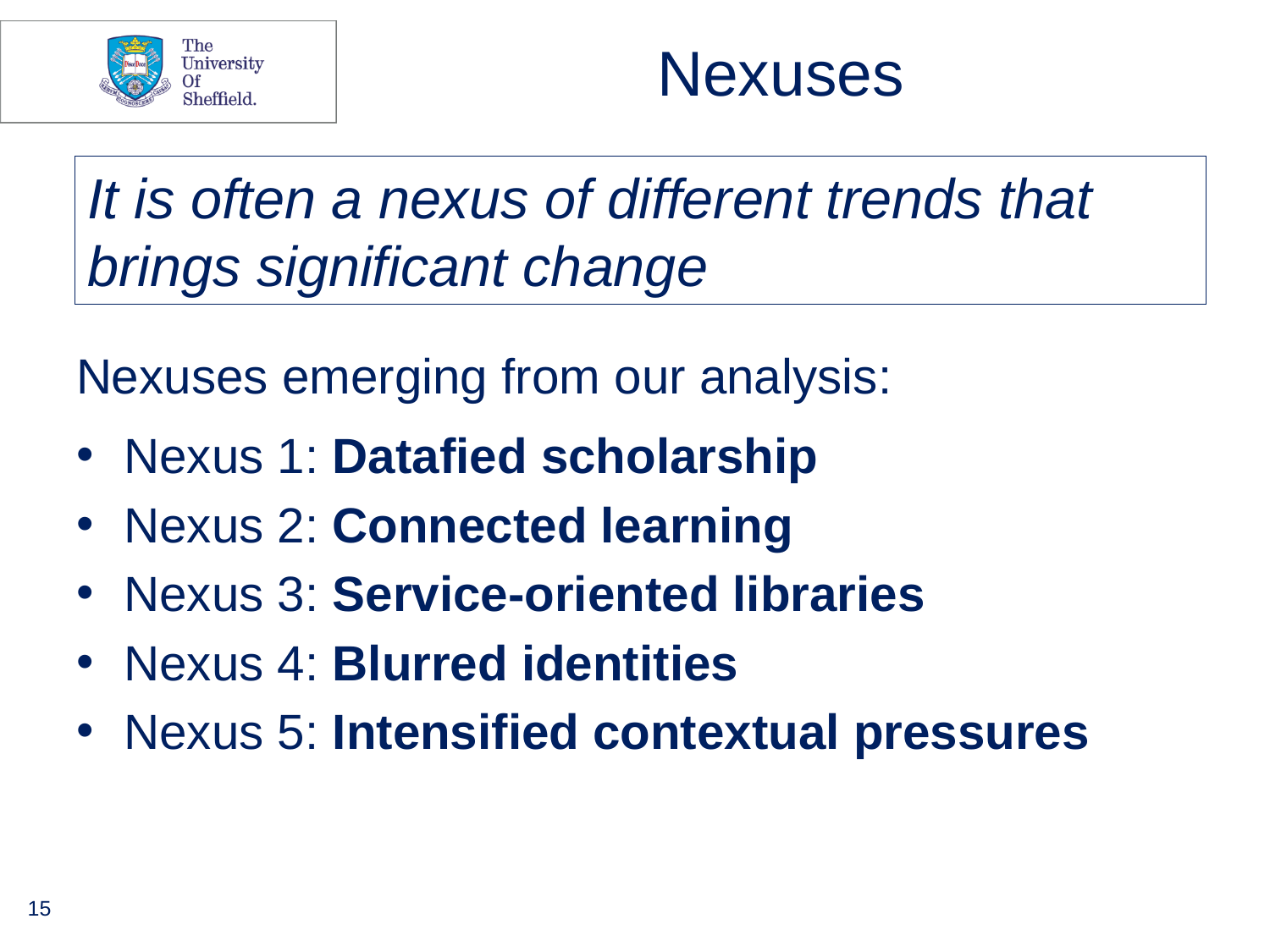

# Nexuses
It is often a nexus of different trends that brings significant change
Nexuses emerging from our analysis:
Nexus 1: Datafied scholarship
Nexus 2: Connected learning
Nexus 3: Service-oriented libraries
Nexus 4: Blurred identities
Nexus 5: Intensified contextual pressures

15